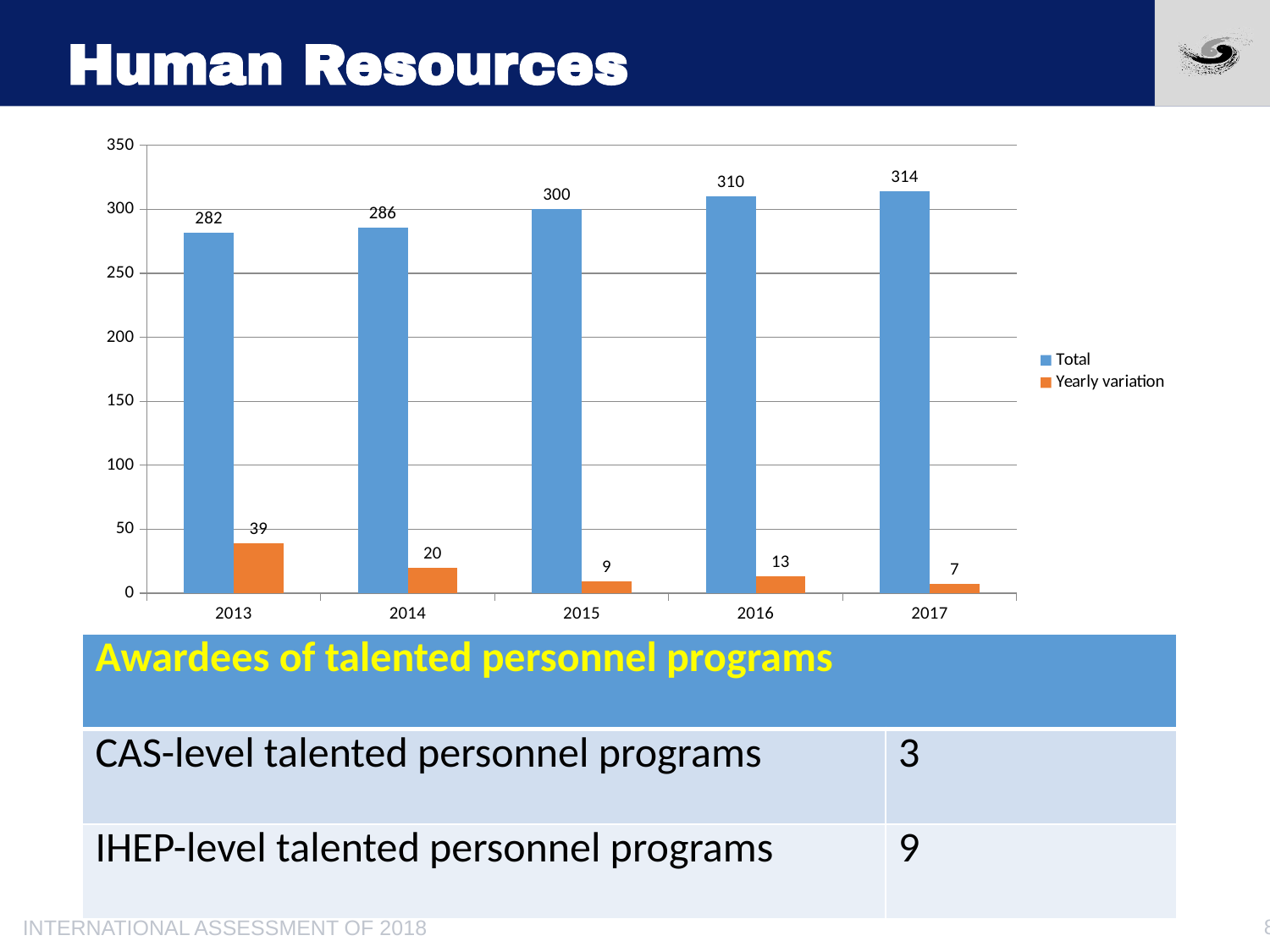

# Human Resources

### Chart:

| Category | Staffs |
|---|---|
| <30 | 79.0 |
| 31-35 | 136.0 |
| 36-40 | 41.0 |
| 41-45 | 24.0 |
| 46-55 | 27.0 |
| >55 | 7.0 |

### Chart

| Category | Total | Yearly variation |
|---|---|---|
| 2013.0 | 282.0 | 39.0 |
| 2014.0 | 286.0 | 20.0 |
| 2015.0 | 300.0 | 9.0 |
| 2016.0 | 310.0 | 13.0 |
| 2017.0 | 314.0 | 7.0 |
Average: 35.5

| Awardees of talented personnel programs |  |
| --- | --- |
| CAS-level talented personnel programs | 3 |
| IHEP-level talented personnel programs | 9 |